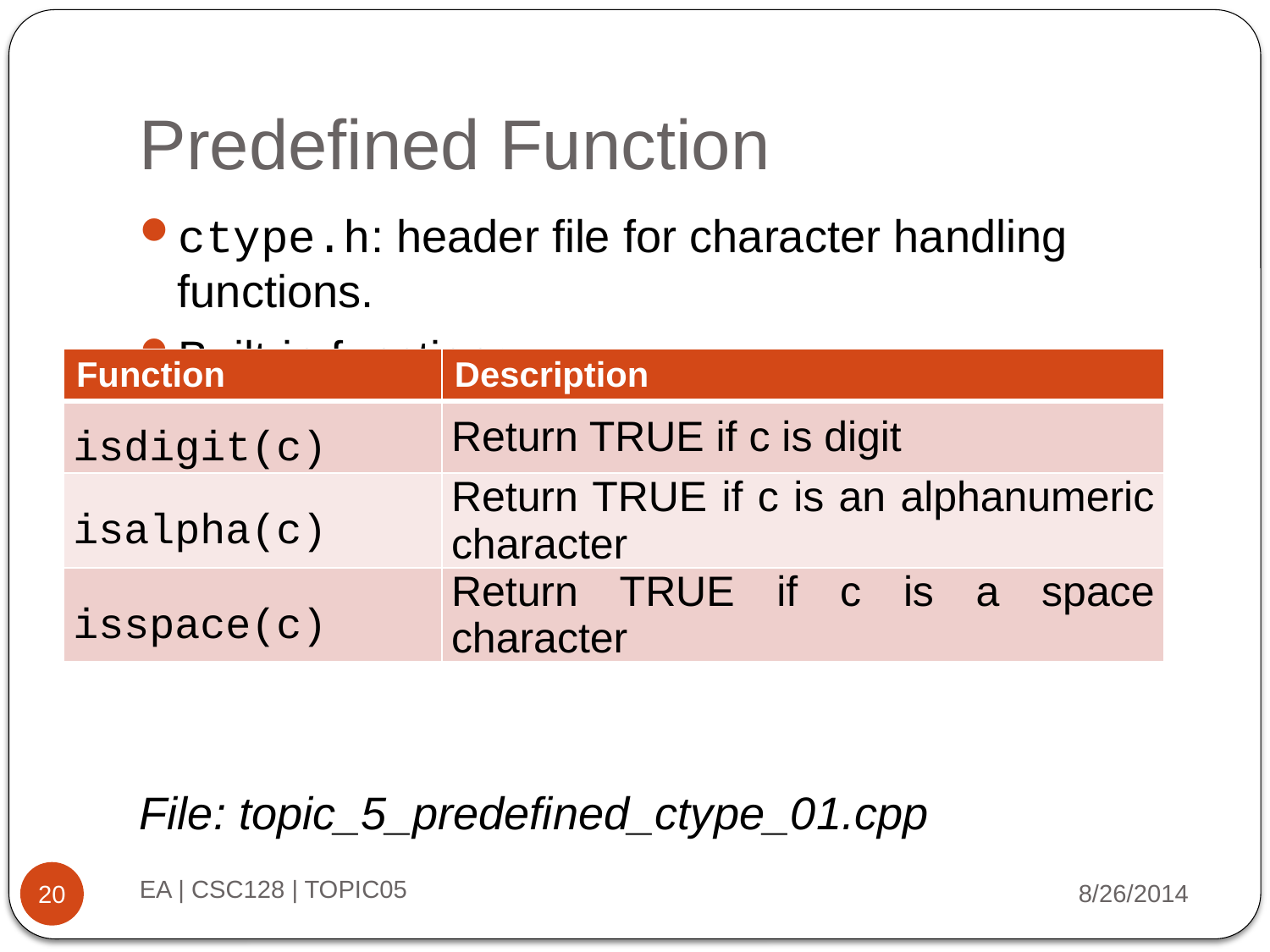

# Predefined Function
ctype.h: header file for character handling functions.
Built-in functions:

File: topic_5_predefined_ctype_01.cpp
| Function | Description |
| --- | --- |
| isdigit(c) | Return TRUE if c is digit |
| isalpha(c) | Return TRUE if c is an alphanumeric character |
| isspace(c) | Return TRUE if c is a space character |
EA | CSC128 | TOPIC05
8/26/2014
20